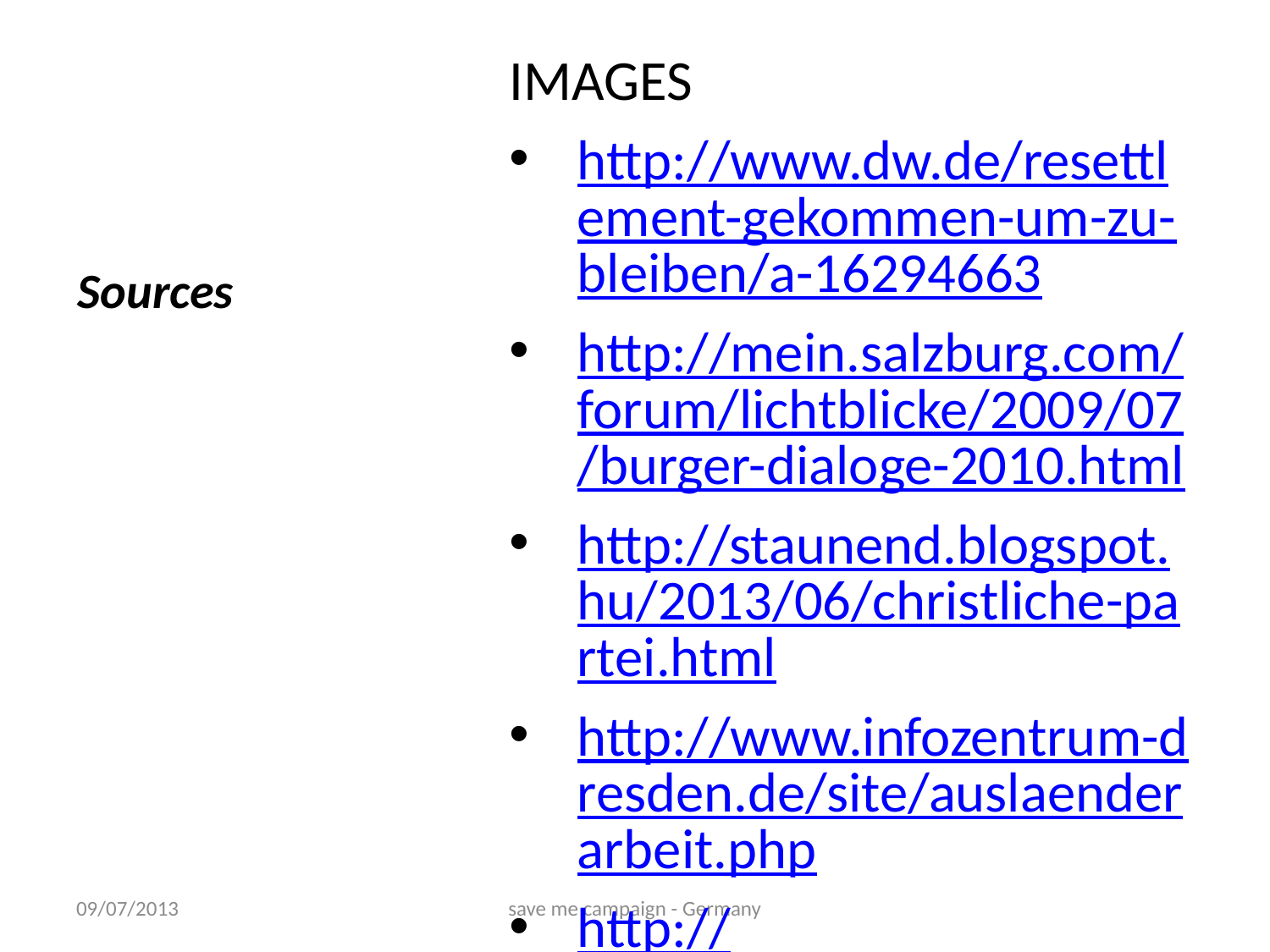

IMAGES
http://www.dw.de/resettlement-gekommen-um-zu-bleiben/a-16294663
http://mein.salzburg.com/forum/lichtblicke/2009/07/burger-dialoge-2010.html
http://staunend.blogspot.hu/2013/06/christliche-partei.html
http://www.infozentrum-dresden.de/site/auslaenderarbeit.php
http://tu-dresden.de/die_tu_dresden/fakultaeten/philosophische_fakultaet/is/mikro/forsch/Kinderstudie/Kinderstudie_Start
http://www.wolkdirekt.com/spannungszeichen-schwarzer-blitz-_-1197281.html
Photos: save me Dresden

# Sources

09/07/2013
save me campaign - Germany